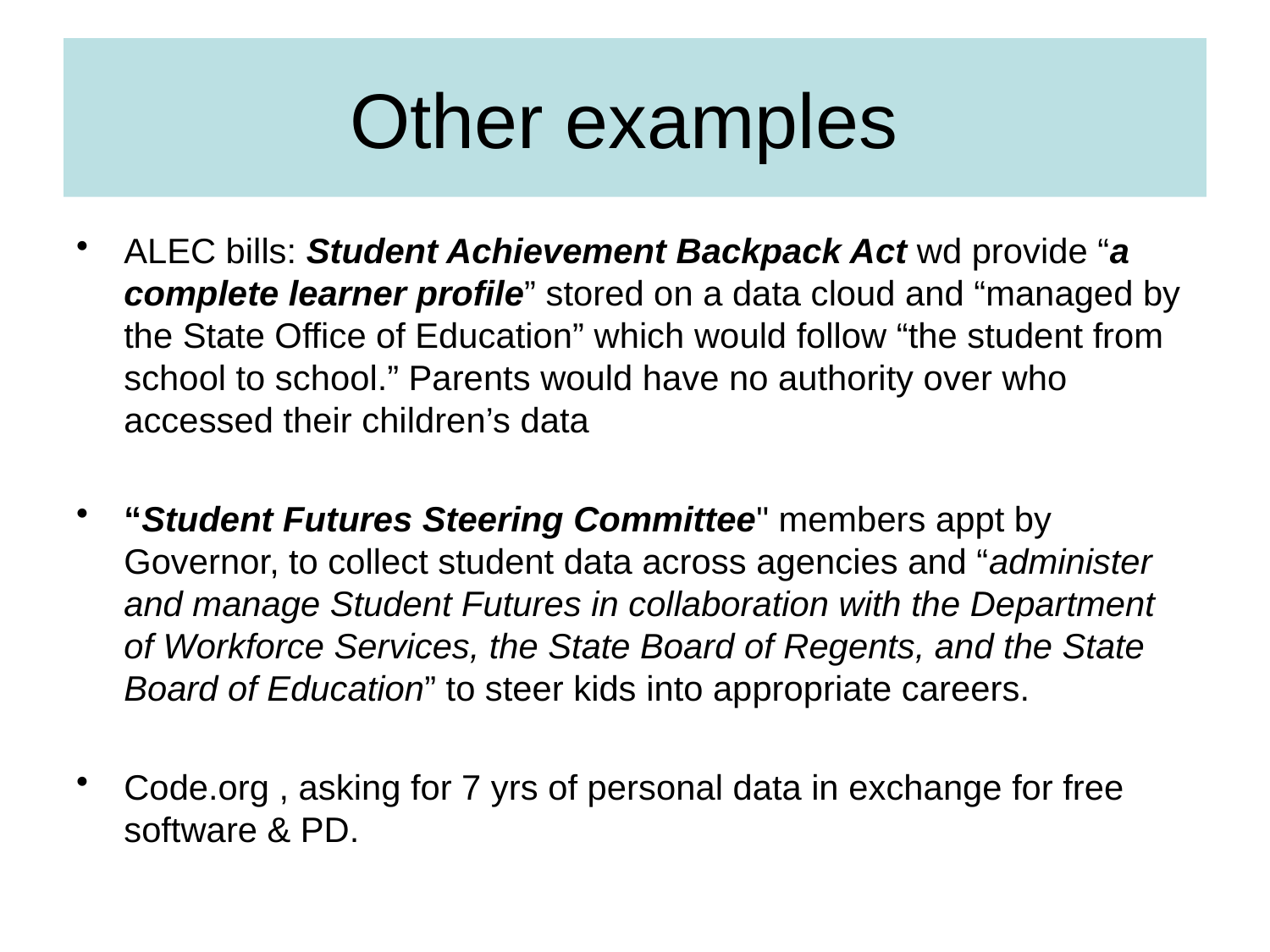

# Other examples
ALEC bills: Student Achievement Backpack Act wd provide “a complete learner profile” stored on a data cloud and “managed by the State Office of Education” which would follow “the student from school to school.” Parents would have no authority over who accessed their children’s data

“Student Futures Steering Committee" members appt by Governor, to collect student data across agencies and “administer and manage Student Futures in collaboration with the Department of Workforce Services, the State Board of Regents, and the State Board of Education” to steer kids into appropriate careers.

Code.org , asking for 7 yrs of personal data in exchange for free software & PD.